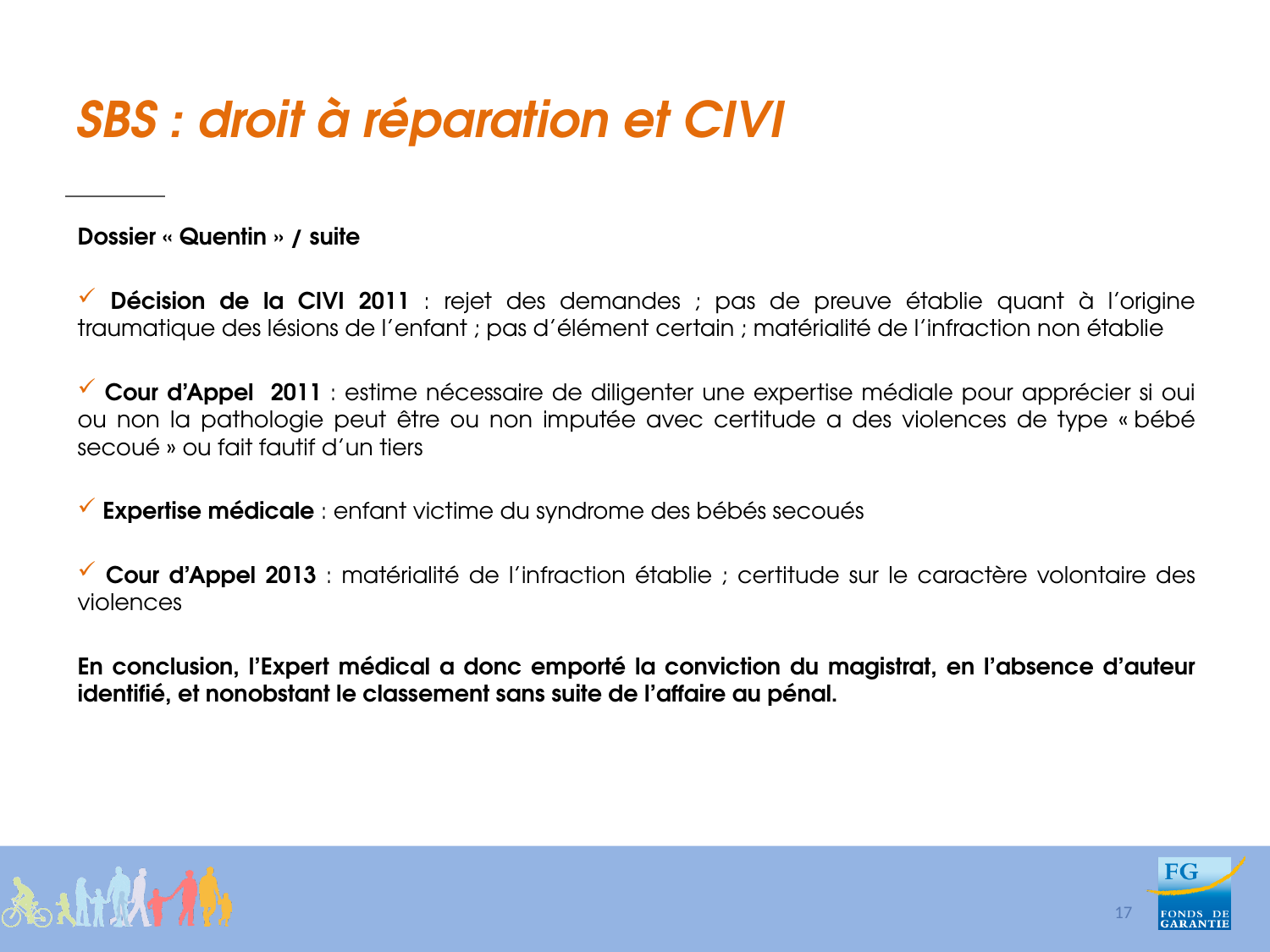

# SBS : droit à réparation et CIVI
Dossier « Quentin » / suite

 Décision de la CIVI 2011 : rejet des demandes ; pas de preuve établie quant à l’origine traumatique des lésions de l’enfant ; pas d’élément certain ; matérialité de l’infraction non établie

 Cour d’Appel  2011 : estime nécessaire de diligenter une expertise médiale pour apprécier si oui ou non la pathologie peut être ou non imputée avec certitude a des violences de type « bébé secoué » ou fait fautif d’un tiers

 Expertise médicale : enfant victime du syndrome des bébés secoués

 Cour d’Appel 2013 : matérialité de l’infraction établie ; certitude sur le caractère volontaire des violences

En conclusion, l’Expert médical a donc emporté la conviction du magistrat, en l’absence d’auteur identifié, et nonobstant le classement sans suite de l’affaire au pénal.

17